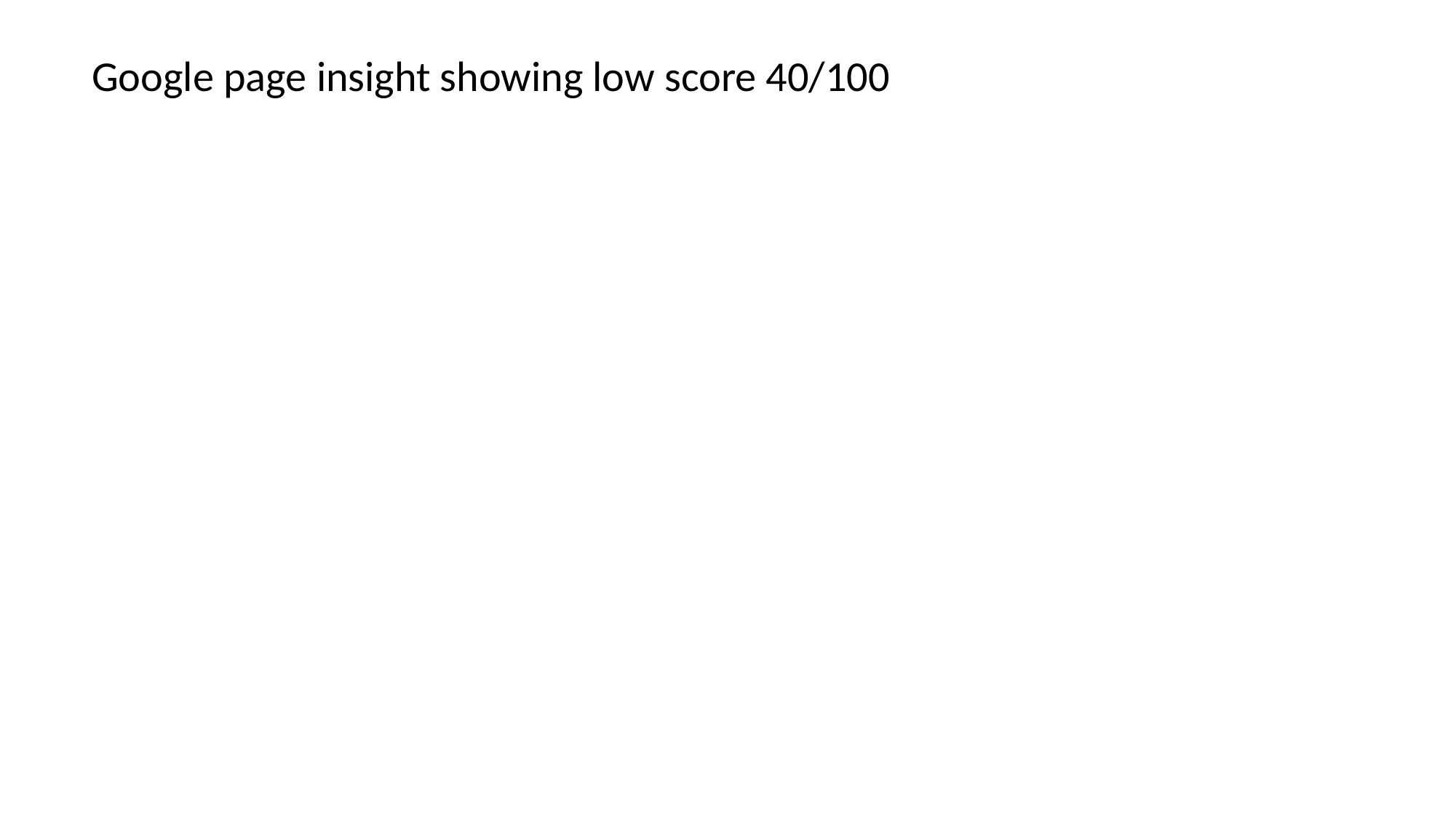

Google page insight showing low score 40/100